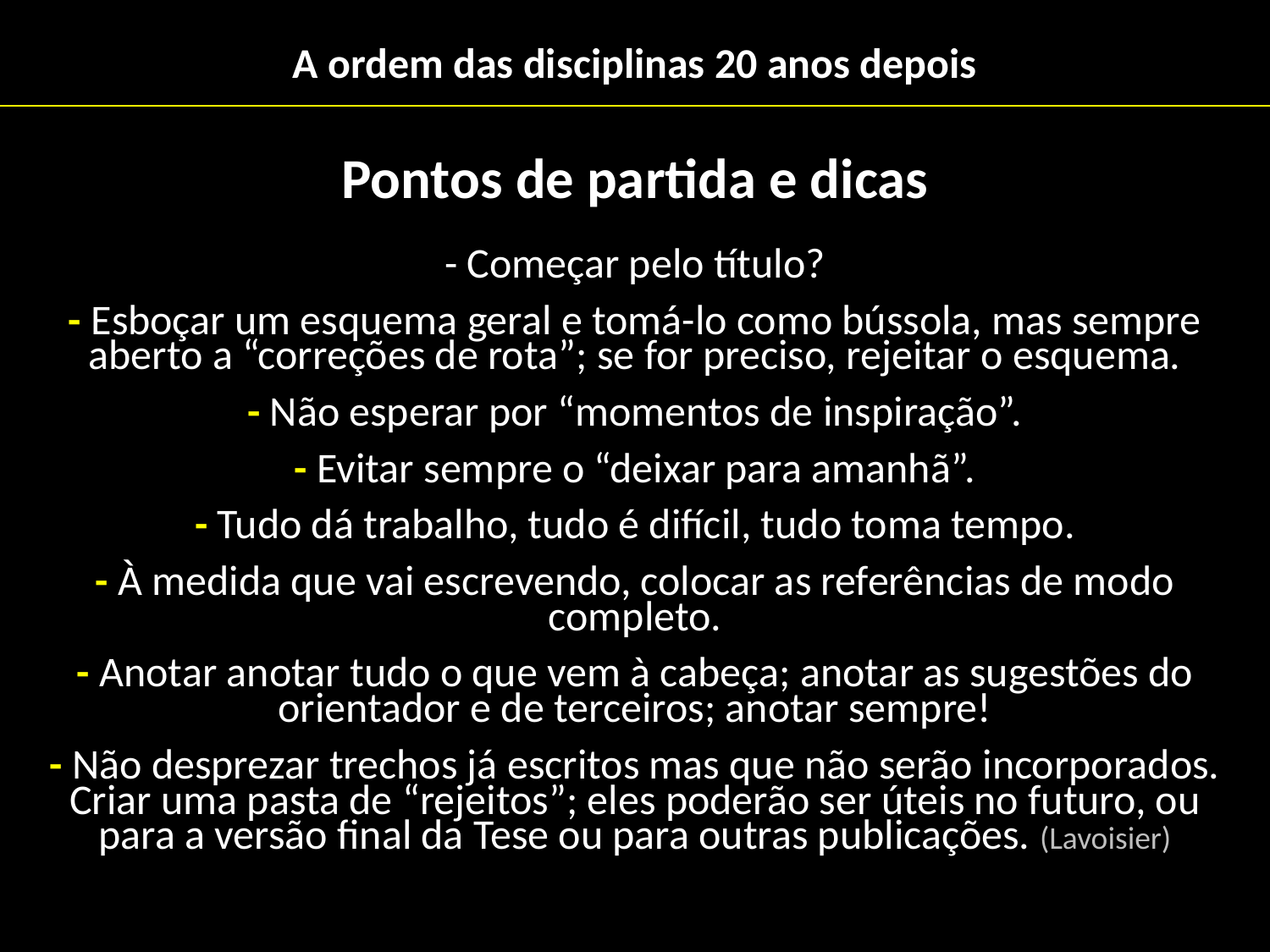

# A ordem das disciplinas 20 anos depois
Pontos de partida e dicas

- Começar pelo título?
- Esboçar um esquema geral e tomá-lo como bússola, mas sempre aberto a “correções de rota”; se for preciso, rejeitar o esquema.
- Não esperar por “momentos de inspiração”.
- Evitar sempre o “deixar para amanhã”.
- Tudo dá trabalho, tudo é difícil, tudo toma tempo.
- À medida que vai escrevendo, colocar as referências de modo completo.
- Anotar anotar tudo o que vem à cabeça; anotar as sugestões do orientador e de terceiros; anotar sempre!
- Não desprezar trechos já escritos mas que não serão incorporados. Criar uma pasta de “rejeitos”; eles poderão ser úteis no futuro, ou para a versão final da Tese ou para outras publicações. (Lavoisier)